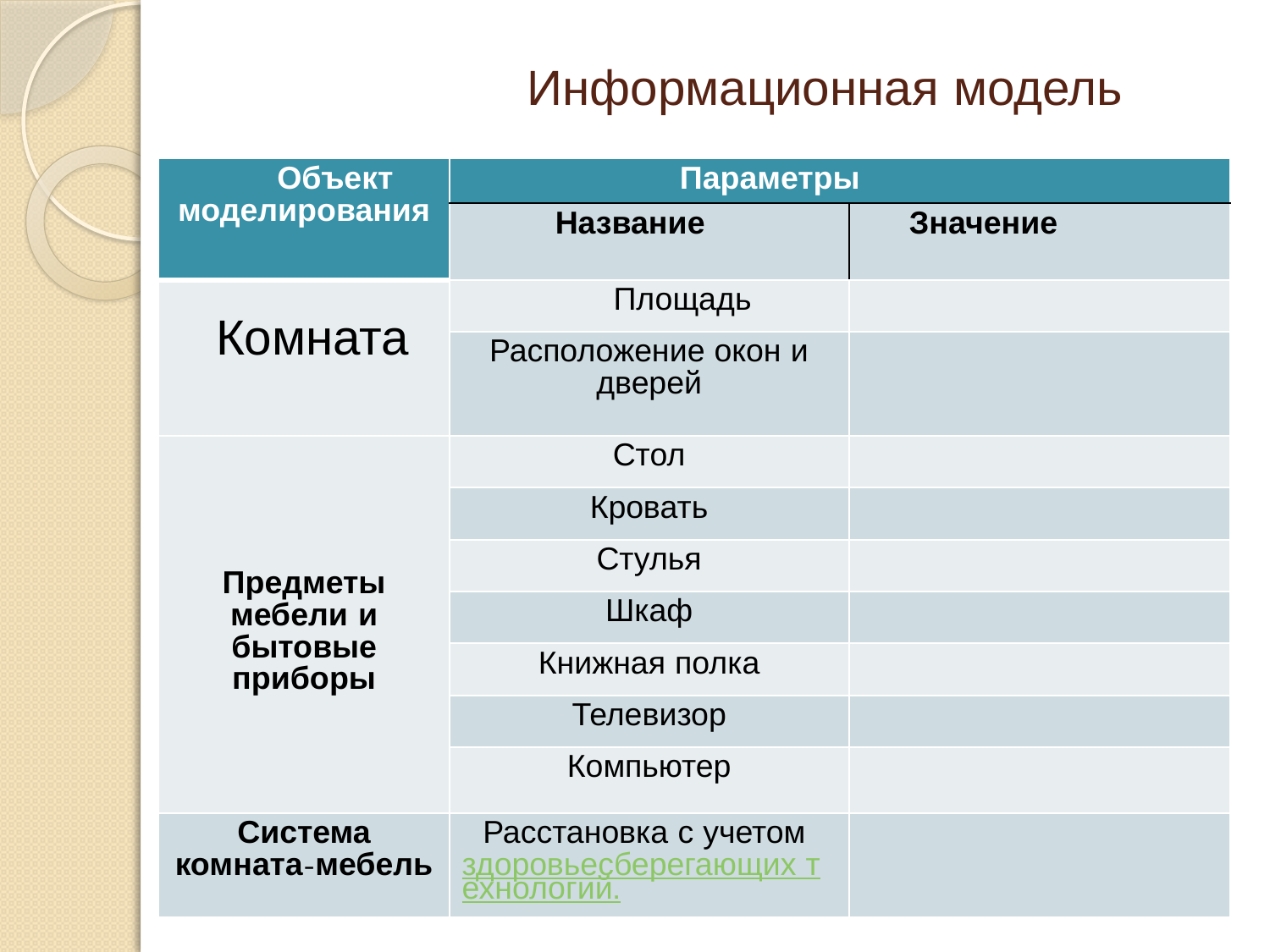

# Информационная модель
| Объект моделирования | Параметры |  |
| --- | --- | --- |
|  | Название | Значение |
| Комната | Площадь |  |
|  | Расположение окон и дверей |  |
| Предметы мебели и бытовые приборы | Стол |  |
|  | Кровать |  |
|  | Стулья |  |
|  | Шкаф |  |
|  | Книжная полка |  |
|  | Телевизор |  |
|  | Компьютер |  |
| Система комната-мебель | Расстановка с учетом здоровьесберегающих технологий. |  |